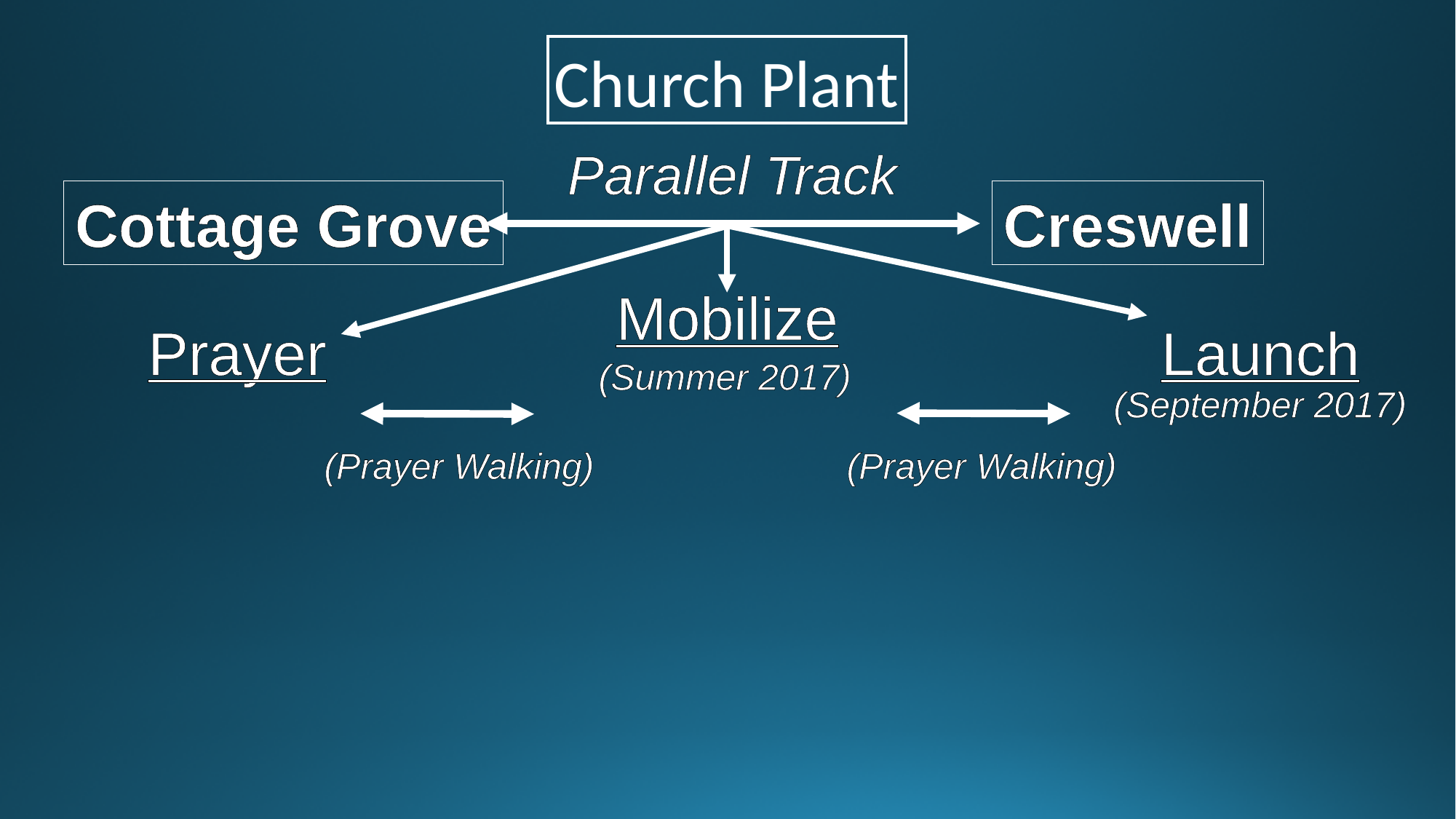

Church Plant
Parallel Track
Cottage Grove
Creswell
Mobilize
Prayer
Launch
(Summer 2017)
(September 2017)
(Prayer Walking)
(Prayer Walking)